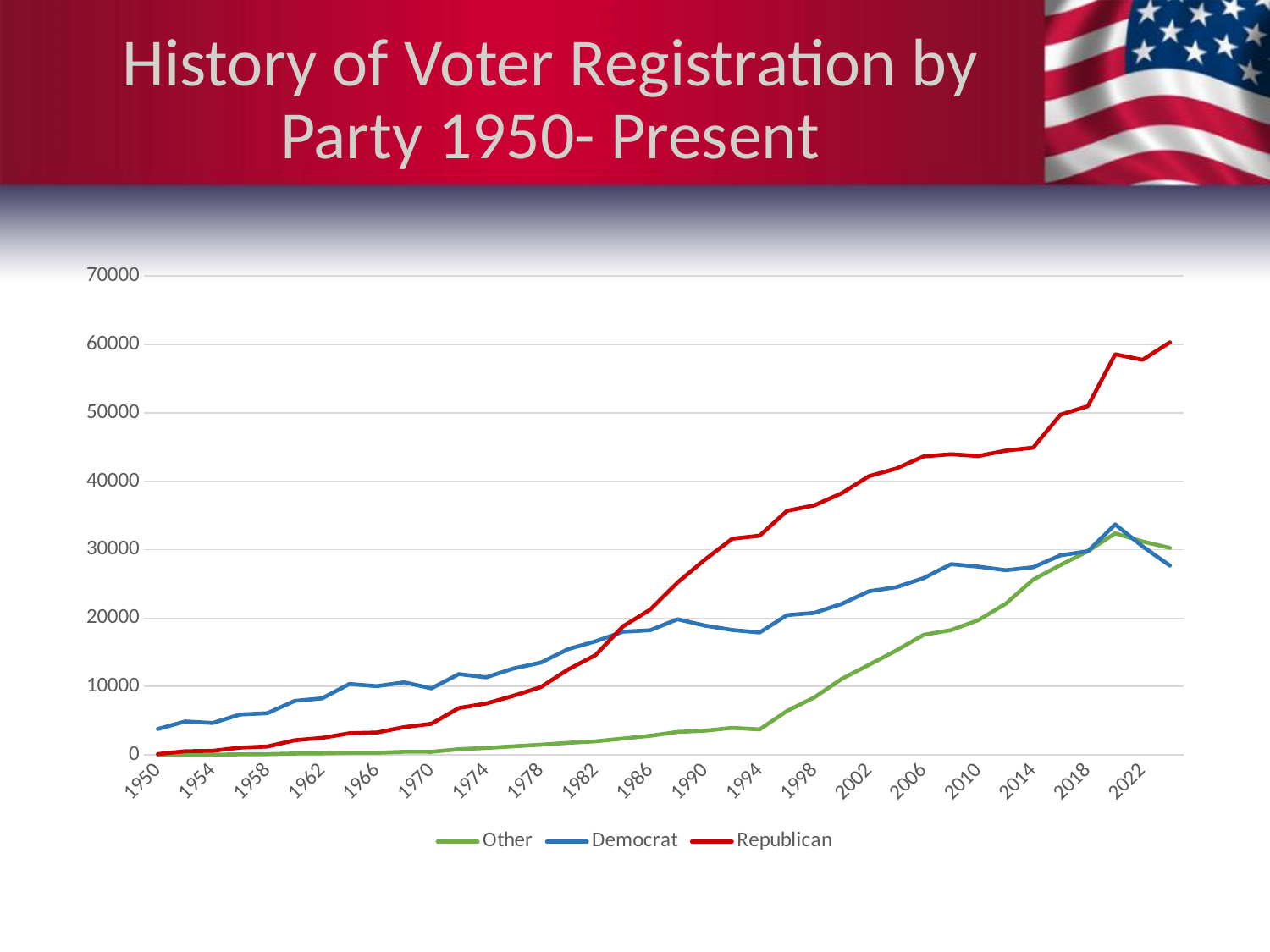

# History of Voter Registration by Party 1950- Present

### Chart

| Category | Other | Democrat | Republican |
|---|---|---|---|
| 1950 | 12.0 | 3781.0 | 116.0 |
| 1952 | 19.0 | 4880.0 | 532.0 |
| 1954 | 25.0 | 4656.0 | 587.0 |
| 1956 | 74.0 | 5900.0 | 1052.0 |
| 1958 | 97.0 | 6086.0 | 1216.0 |
| 1960 | 197.0 | 7886.0 | 2133.0 |
| 1962 | 220.0 | 8258.0 | 2482.0 |
| 1964 | 294.0 | 10361.0 | 3151.0 |
| 1966 | 299.0 | 10041.0 | 3261.0 |
| 1968 | 452.0 | 10608.0 | 4045.0 |
| 1970 | 439.0 | 9722.0 | 4543.0 |
| 1972 | 823.0 | 11807.0 | 6844.0 |
| 1974 | 1001.0 | 11335.0 | 7509.0 |
| 1976 | 1247.0 | 12626.0 | 8635.0 |
| 1978 | 1476.0 | 13485.0 | 9912.0 |
| 1980 | 1760.0 | 15463.0 | 12492.0 |
| 1982 | 1974.0 | 16594.0 | 14585.0 |
| 1984 | 2377.0 | 18003.0 | 18769.0 |
| 1986 | 2786.0 | 18215.0 | 21234.0 |
| 1988 | 3349.0 | 19823.0 | 25201.0 |
| 1990 | 3535.0 | 18894.0 | 28545.0 |
| 1992 | 3941.0 | 18255.0 | 31604.0 |
| 1994 | 3716.0 | 17885.0 | 32047.0 |
| 1996 | 6416.0 | 20420.0 | 35673.0 |
| 1998 | 8394.0 | 20761.0 | 36481.0 |
| 2000 | 11100.0 | 22064.0 | 38256.0 |
| 2002 | 13170.0 | 23915.0 | 40748.0 |
| 2004 | 15262.0 | 24515.0 | 41866.0 |
| 2006 | 17550.0 | 25853.0 | 43637.0 |
| 2008 | 18237.0 | 27871.0 | 43949.0 |
| 2010 | 19702.0 | 27506.0 | 43691.0 |
| 2012 | 22104.0 | 26992.0 | 44474.0 |
| 2014 | 25608.0 | 27428.0 | 44908.0 |
| 2016 | 27757.0 | 29174.0 | 49721.0 |
| 2018 | 29765.0 | 29770.0 | 50963.0 |
| 2020 | 32392.0 | 33696.0 | 58555.0 |
| 2022 | 31199.0 | 30489.0 | 57745.0 |
| 2024 | 30257.0 | 27662.0 | 60302.0 |